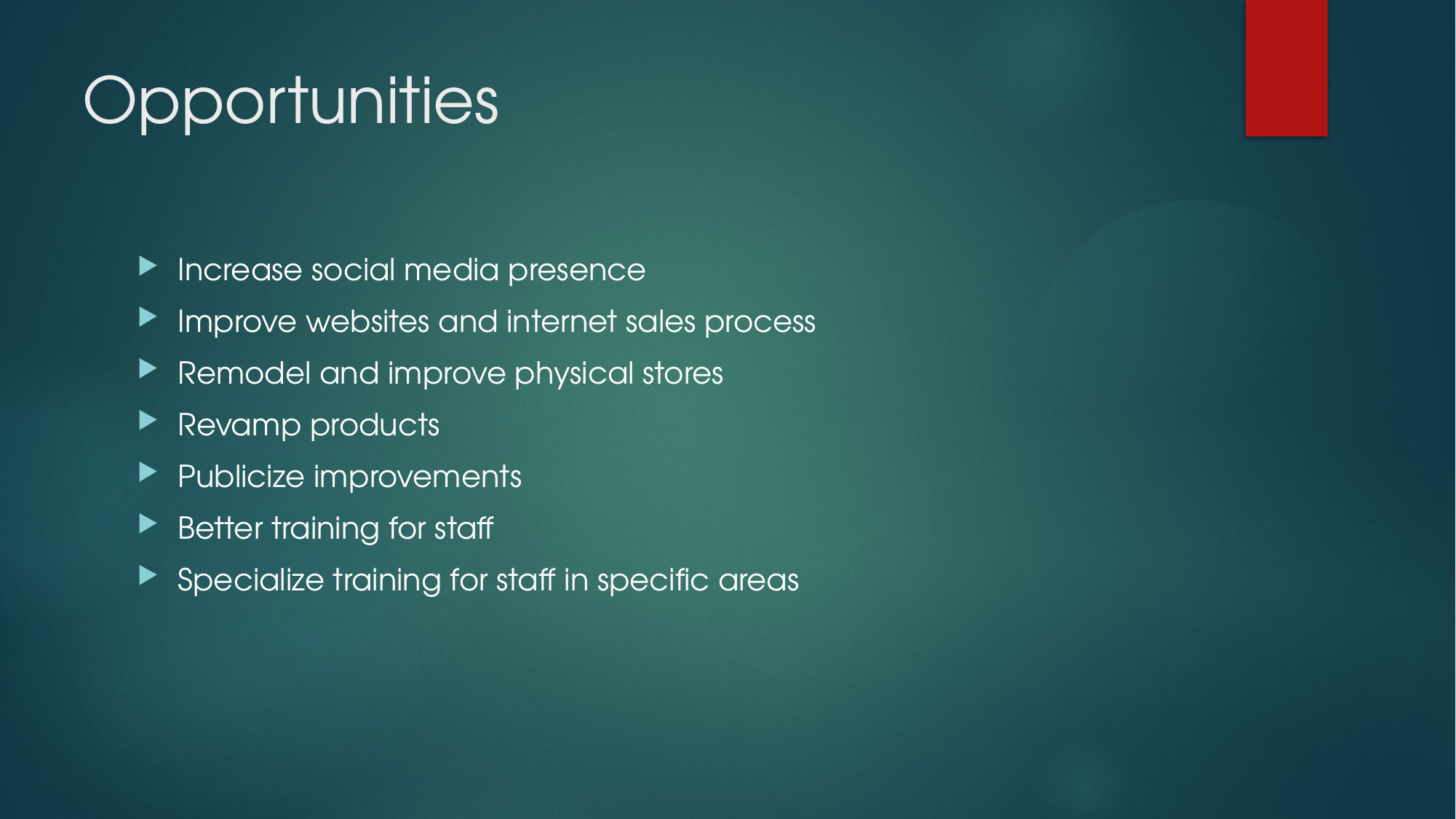

# Opportunities
Increase social media presence
Improve websites and internet sales process
Remodel and improve physical stores
Revamp products
Publicize improvements
Better training for staff
Specialize training for staff in specific areas